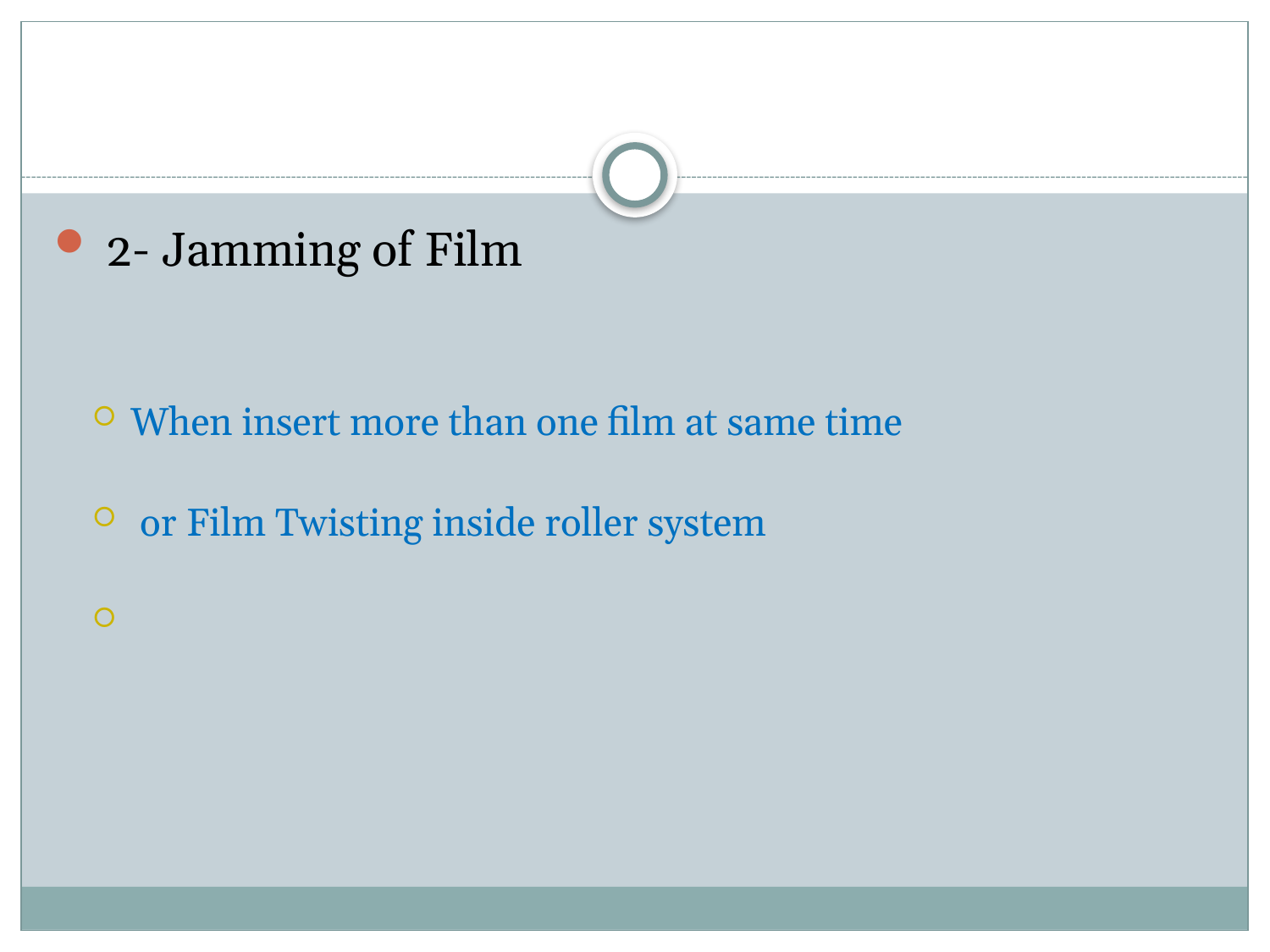

#
 2- Jamming of Film

When insert more than one film at same time
 or Film Twisting inside roller system